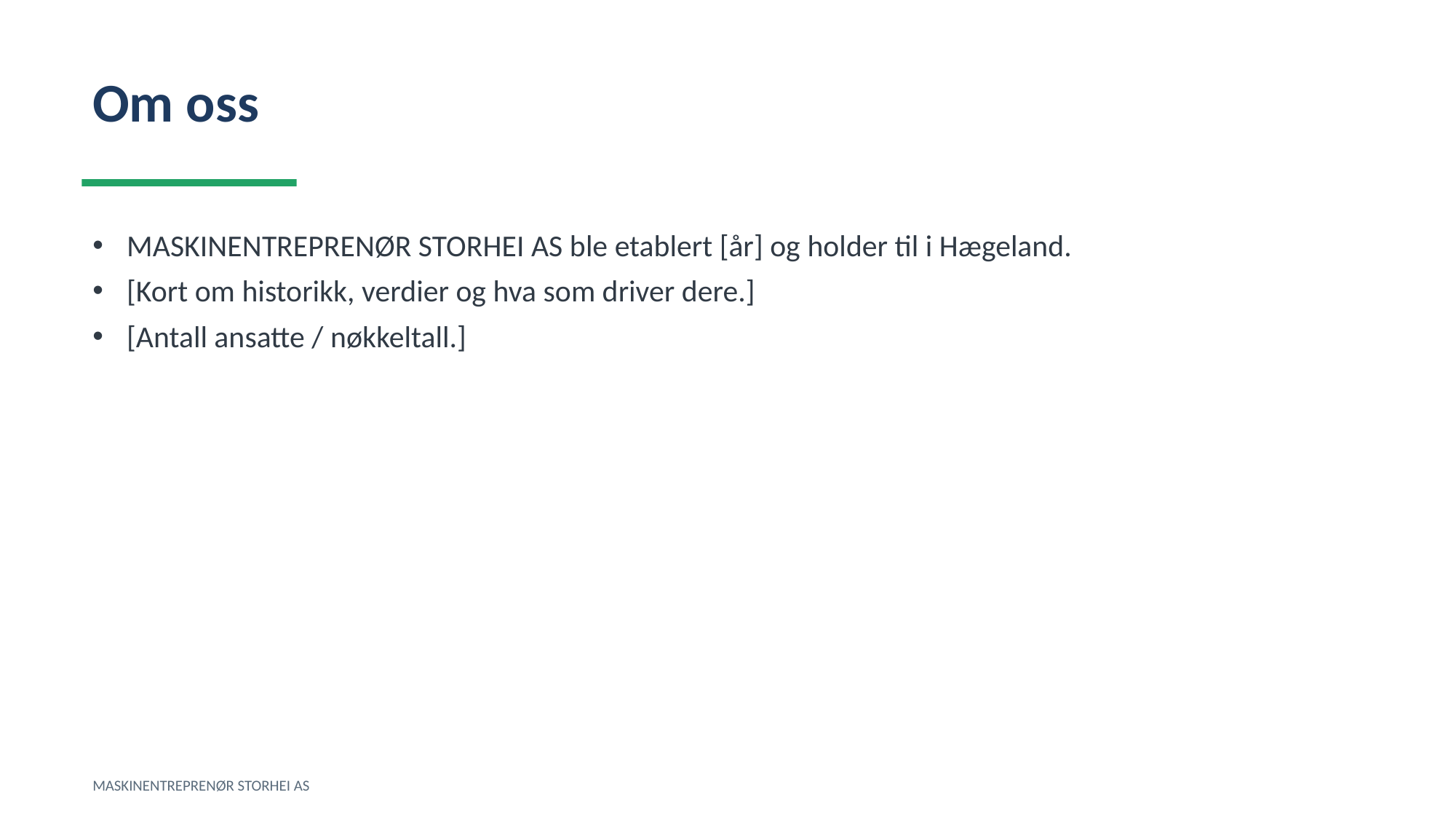

Om oss

MASKINENTREPRENØR STORHEI AS ble etablert [år] og holder til i Hægeland.
[Kort om historikk, verdier og hva som driver dere.]
[Antall ansatte / nøkkeltall.]
MASKINENTREPRENØR STORHEI AS